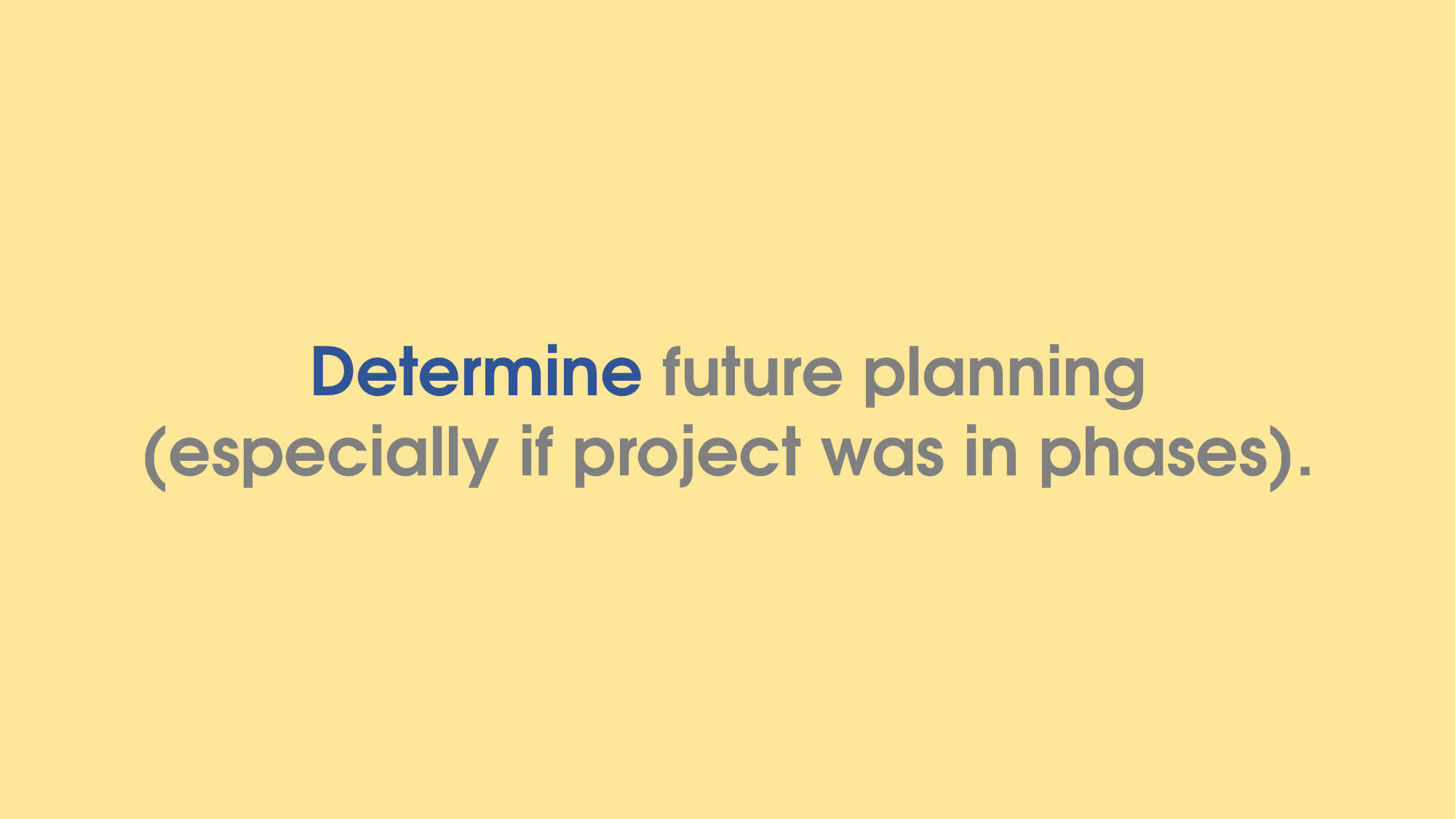

Determine future planning
(especially if project was in phases).